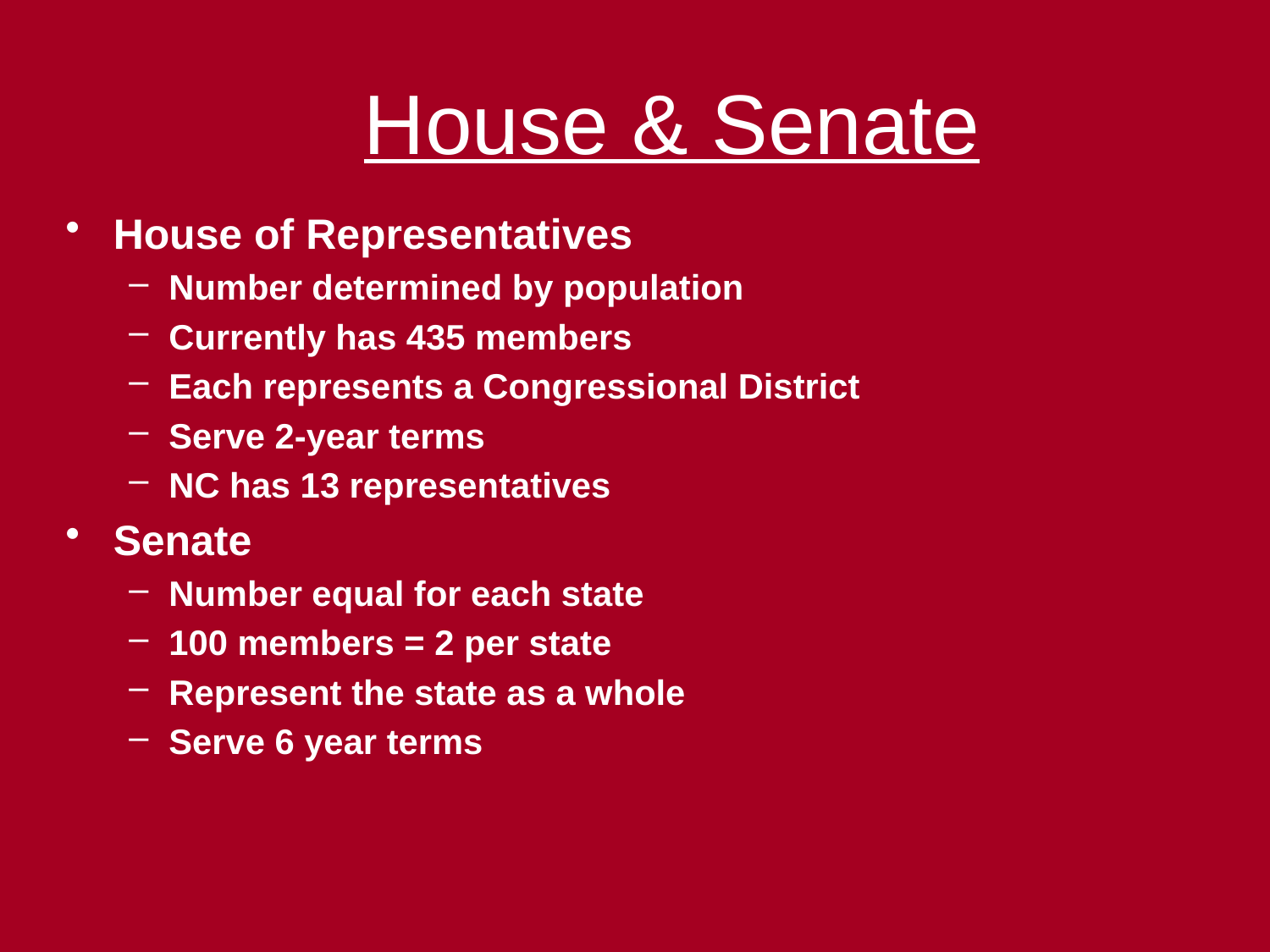

# House & Senate
House of Representatives
Number determined by population
Currently has 435 members
Each represents a Congressional District
Serve 2-year terms
NC has 13 representatives
Senate
Number equal for each state
100 members = 2 per state
Represent the state as a whole
Serve 6 year terms